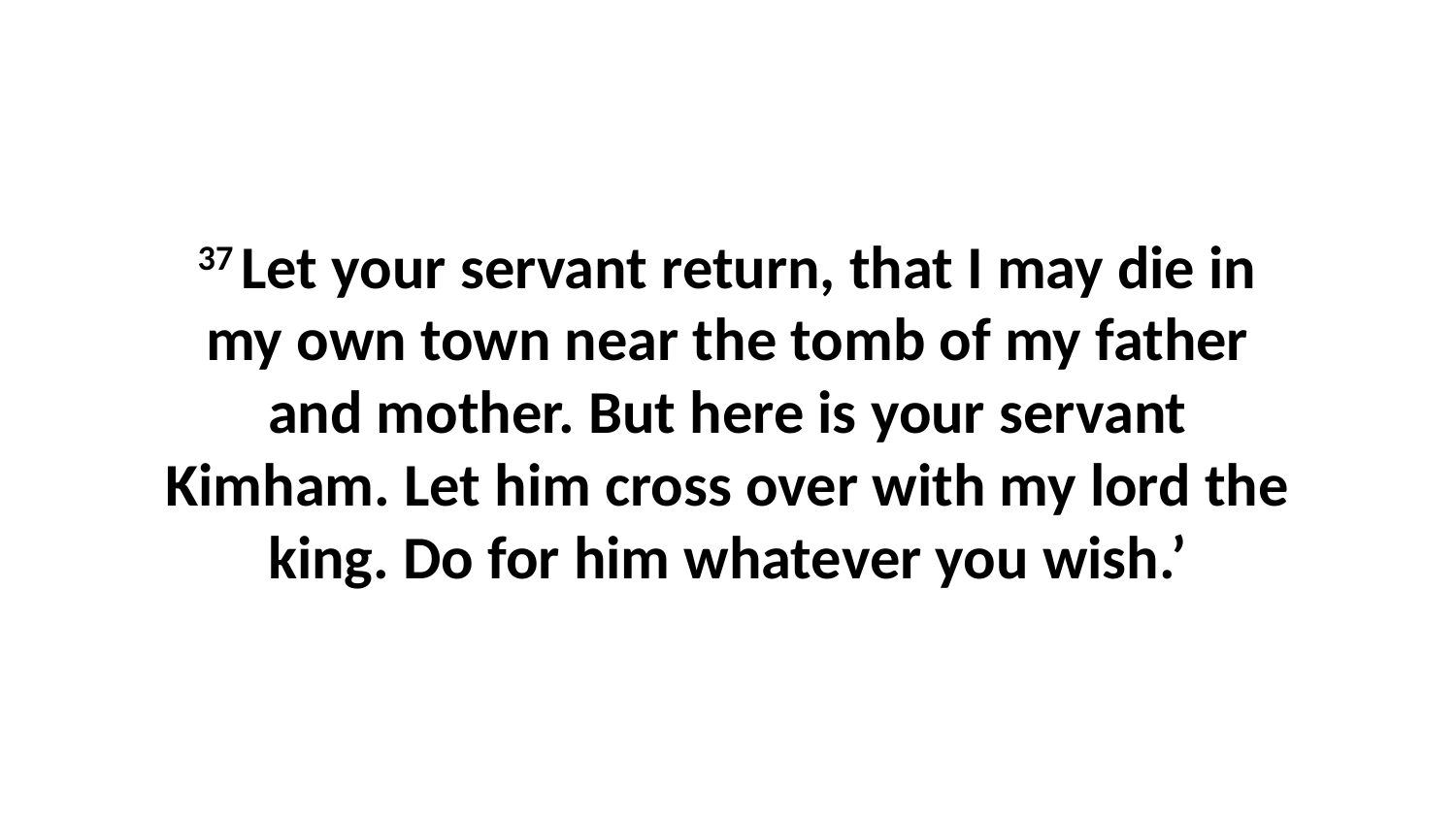

37 Let your servant return, that I may die in my own town near the tomb of my father and mother. But here is your servant Kimham. Let him cross over with my lord the king. Do for him whatever you wish.’